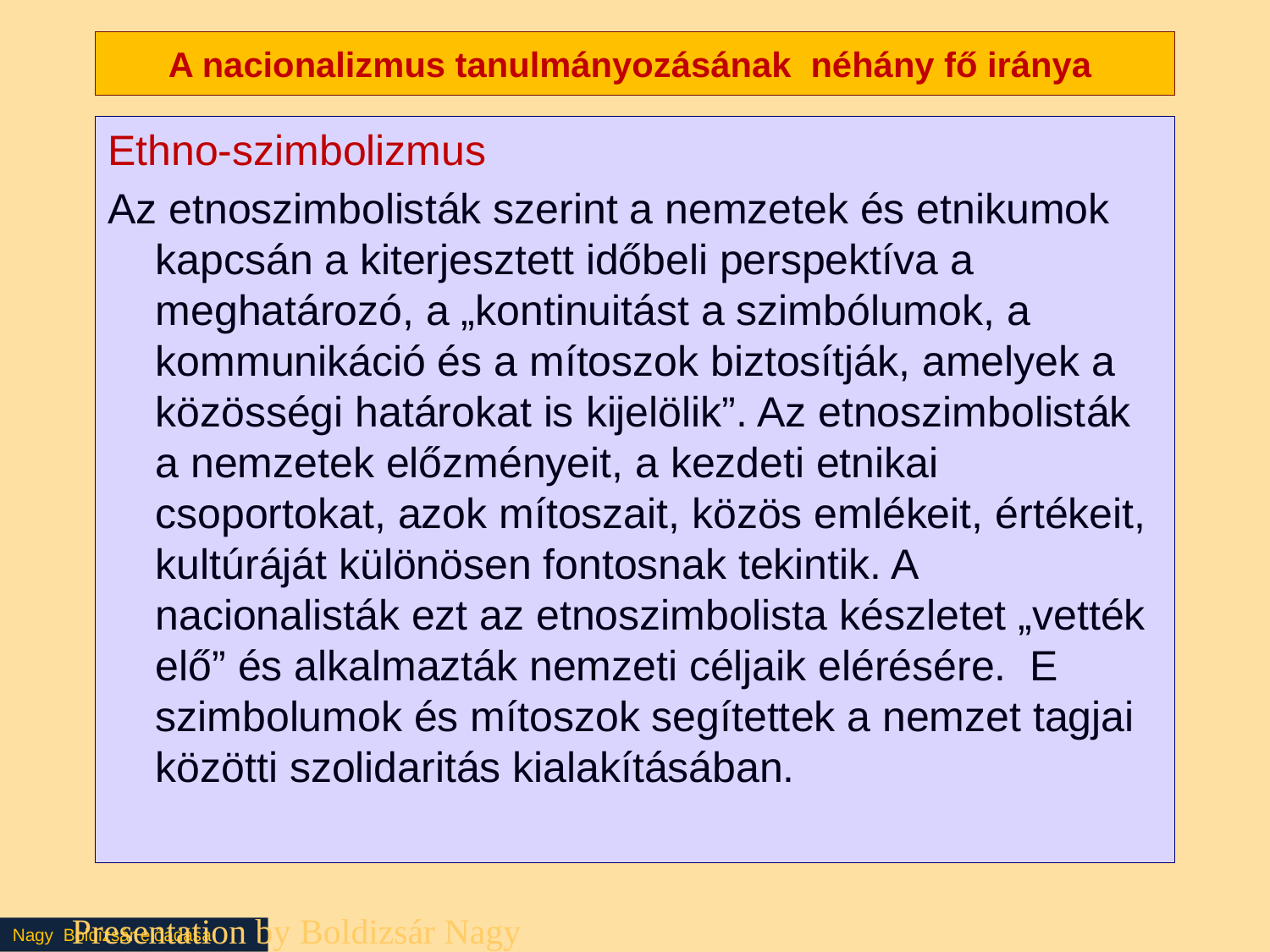

# A nacionalizmus tanulmányozásának  néhány fő iránya
Ethno-szimbolizmus
Az etnoszimbolisták szerint a nemzetek és etnikumok kapcsán a kiterjesztett időbeli perspektíva a meghatározó, a „kontinuitást a szimbólumok, a kommunikáció és a mítoszok biztosítják, amelyek a közösségi határokat is kijelölik”. Az etnoszimbolisták a nemzetek előzményeit, a kezdeti etnikai csoportokat, azok mítoszait, közös emlékeit, értékeit, kultúráját különösen fontosnak tekintik. A nacionalisták ezt az etnoszimbolista készletet „vették elő” és alkalmazták nemzeti céljaik elérésére.  E szimbolumok és mítoszok segítettek a nemzet tagjai közötti szolidaritás kialakításában.
Presentation by Boldizsár Nagy